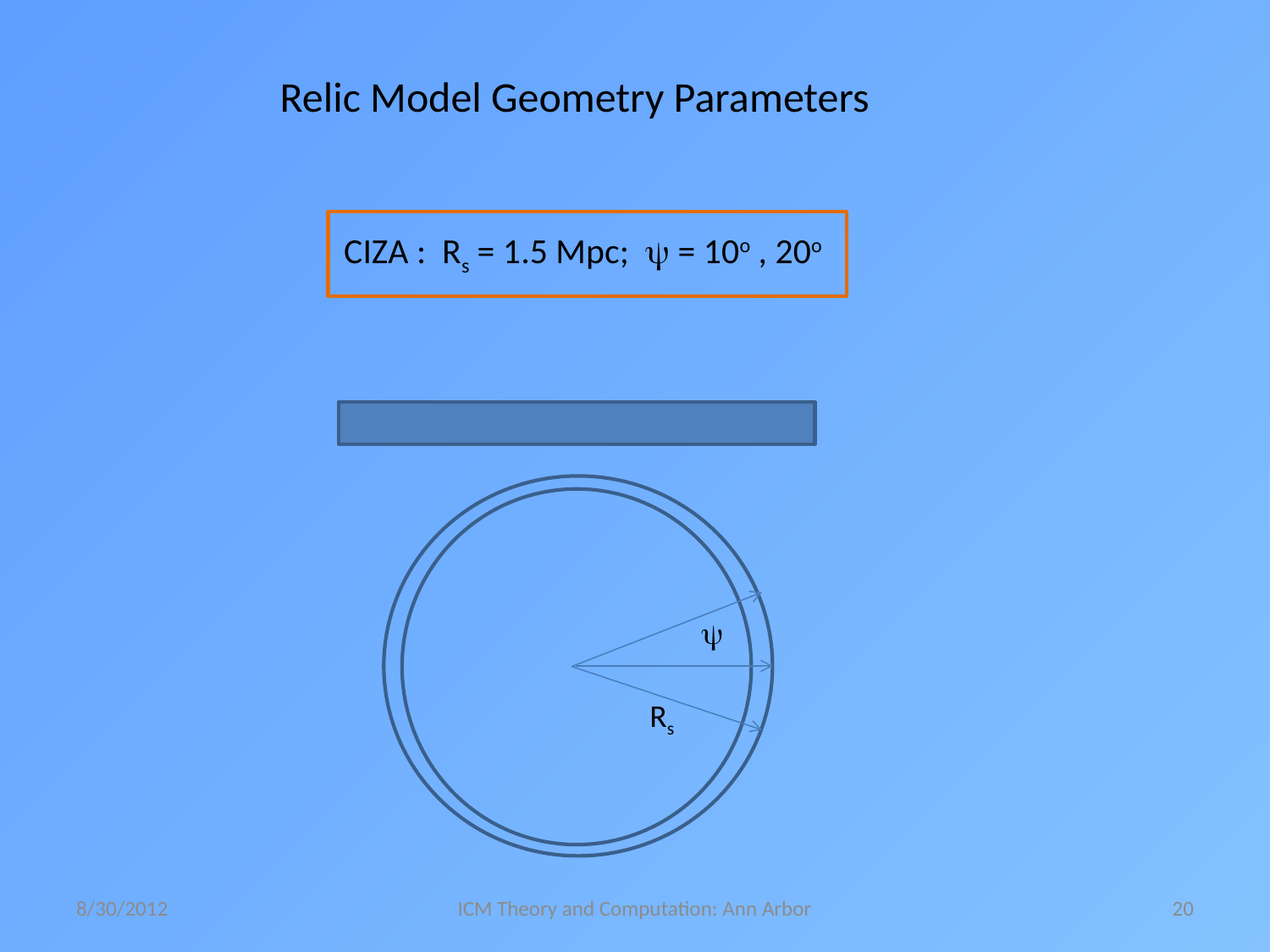

Relic Model Geometry Parameters

CIZA :  Rs = 1.5 Mpc;  ψ = 10o , 20o
ZwC :  Rs = 1.0 Mpc;  ψ = 25o , 30o

ψ
Rs
8/30/2012
ICM Theory and Computation: Ann Arbor
20